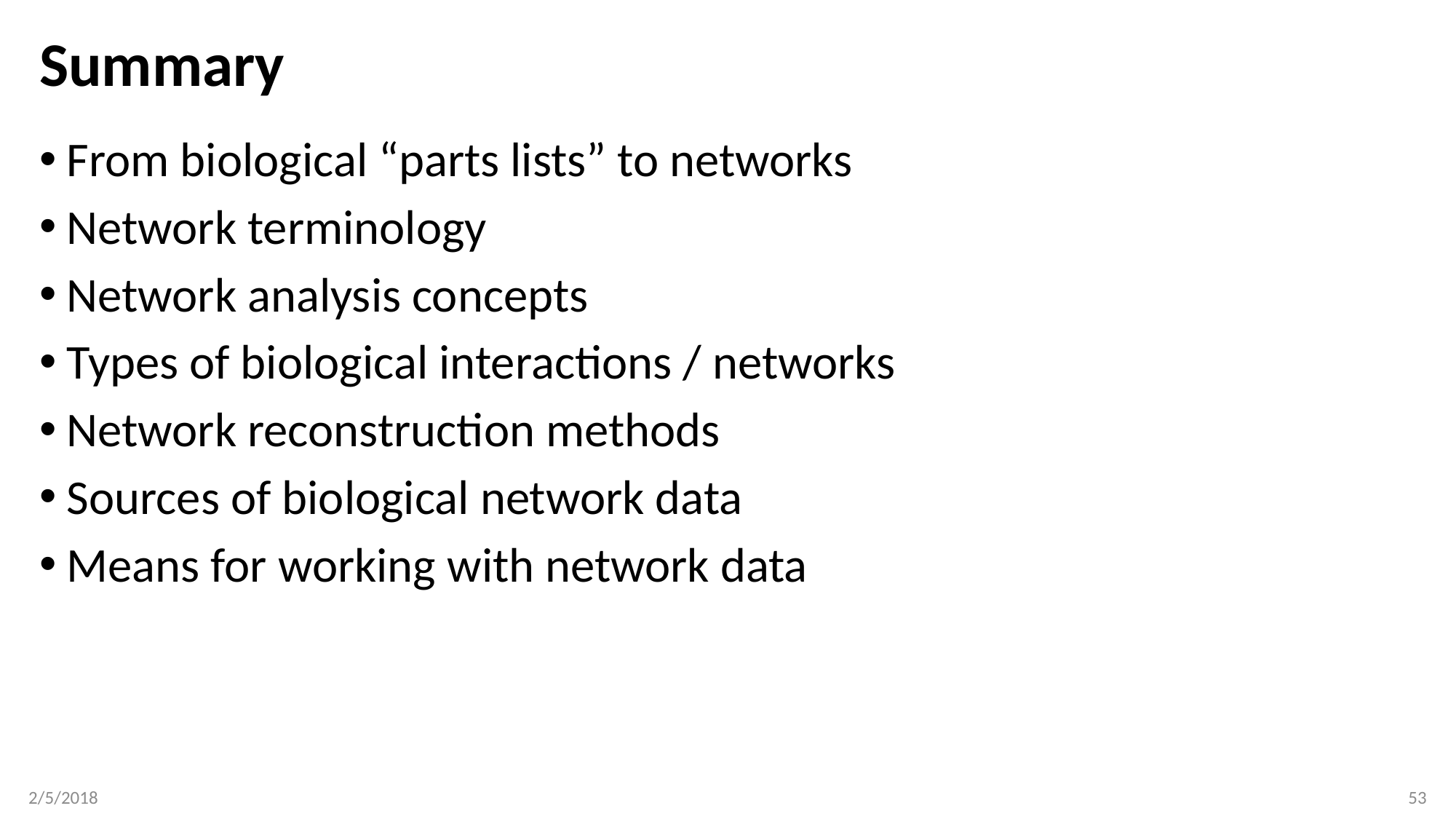

# Summary
From biological “parts lists” to networks
Network terminology
Network analysis concepts
Types of biological interactions / networks
Network reconstruction methods
Sources of biological network data
Means for working with network data
2/5/2018
53